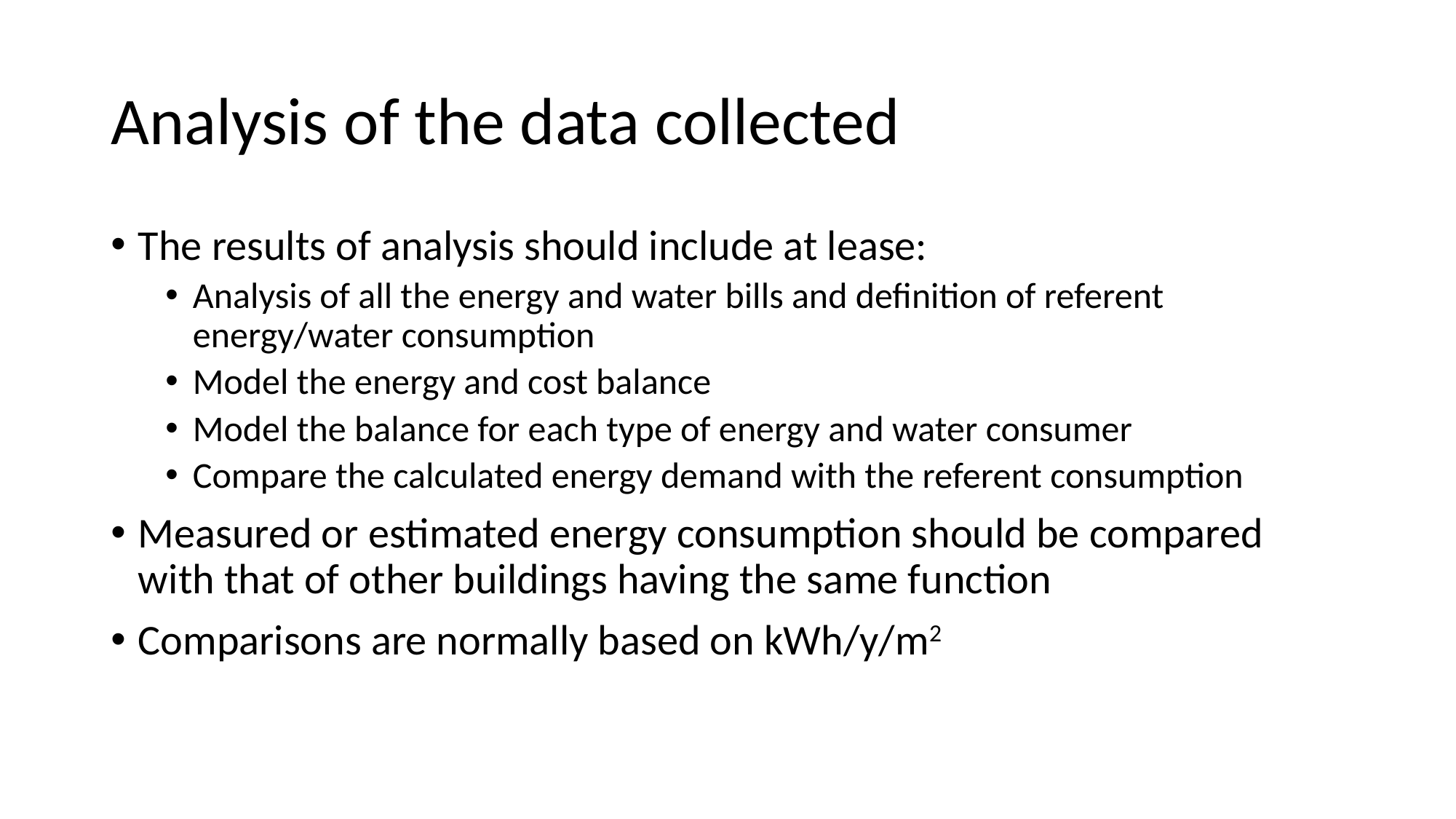

# Analysis of the data collected
The results of analysis should include at lease:
Analysis of all the energy and water bills and definition of referent energy/water consumption
Model the energy and cost balance
Model the balance for each type of energy and water consumer
Compare the calculated energy demand with the referent consumption
Measured or estimated energy consumption should be compared with that of other buildings having the same function
Comparisons are normally based on kWh/y/m2